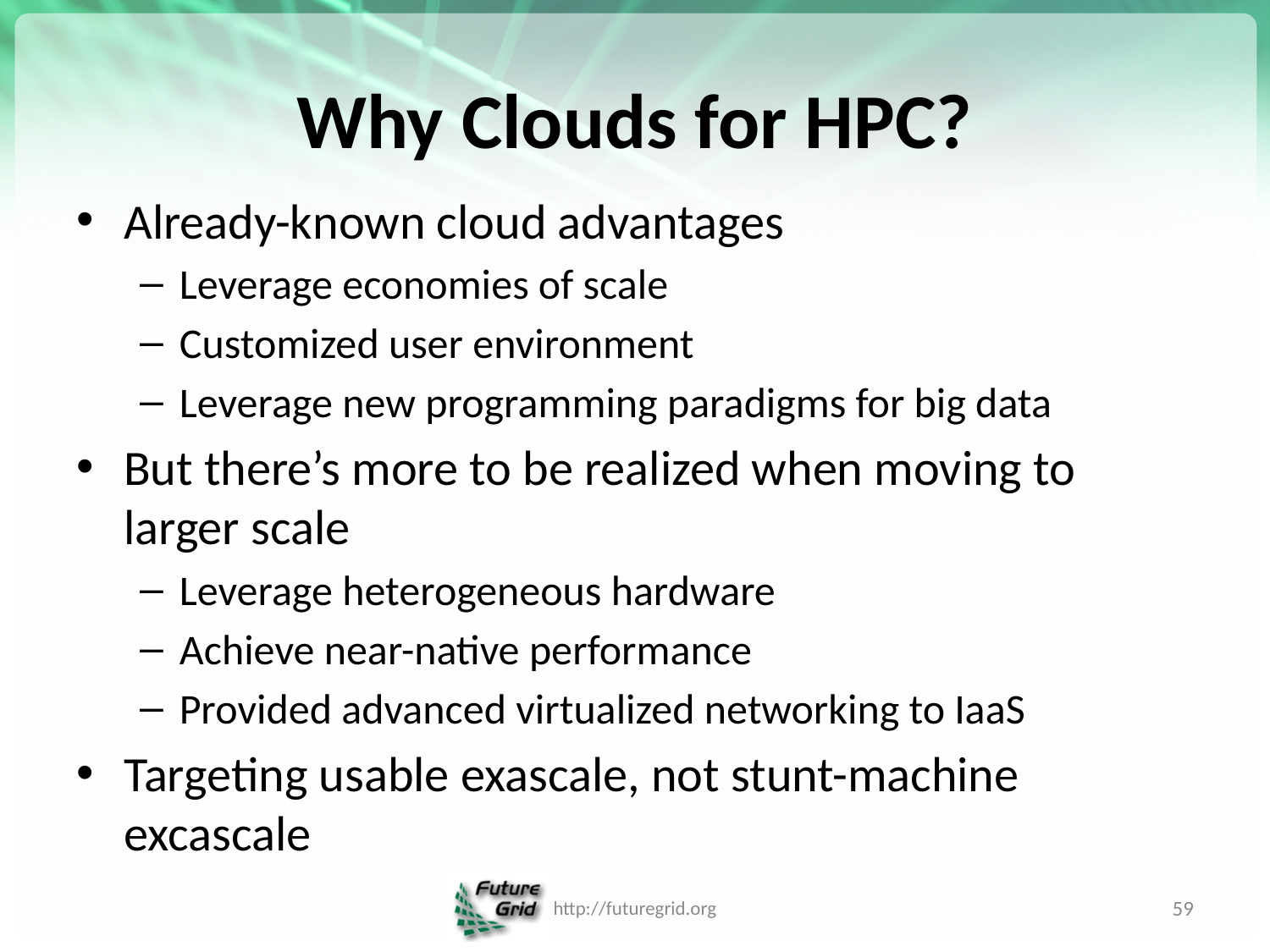

# Why Clouds for HPC?
Already-known cloud advantages
Leverage economies of scale
Customized user environment
Leverage new programming paradigms for big data
But there’s more to be realized when moving to larger scale
Leverage heterogeneous hardware
Achieve near-native performance
Provided advanced virtualized networking to IaaS
Targeting usable exascale, not stunt-machine excascale

http://futuregrid.org
59